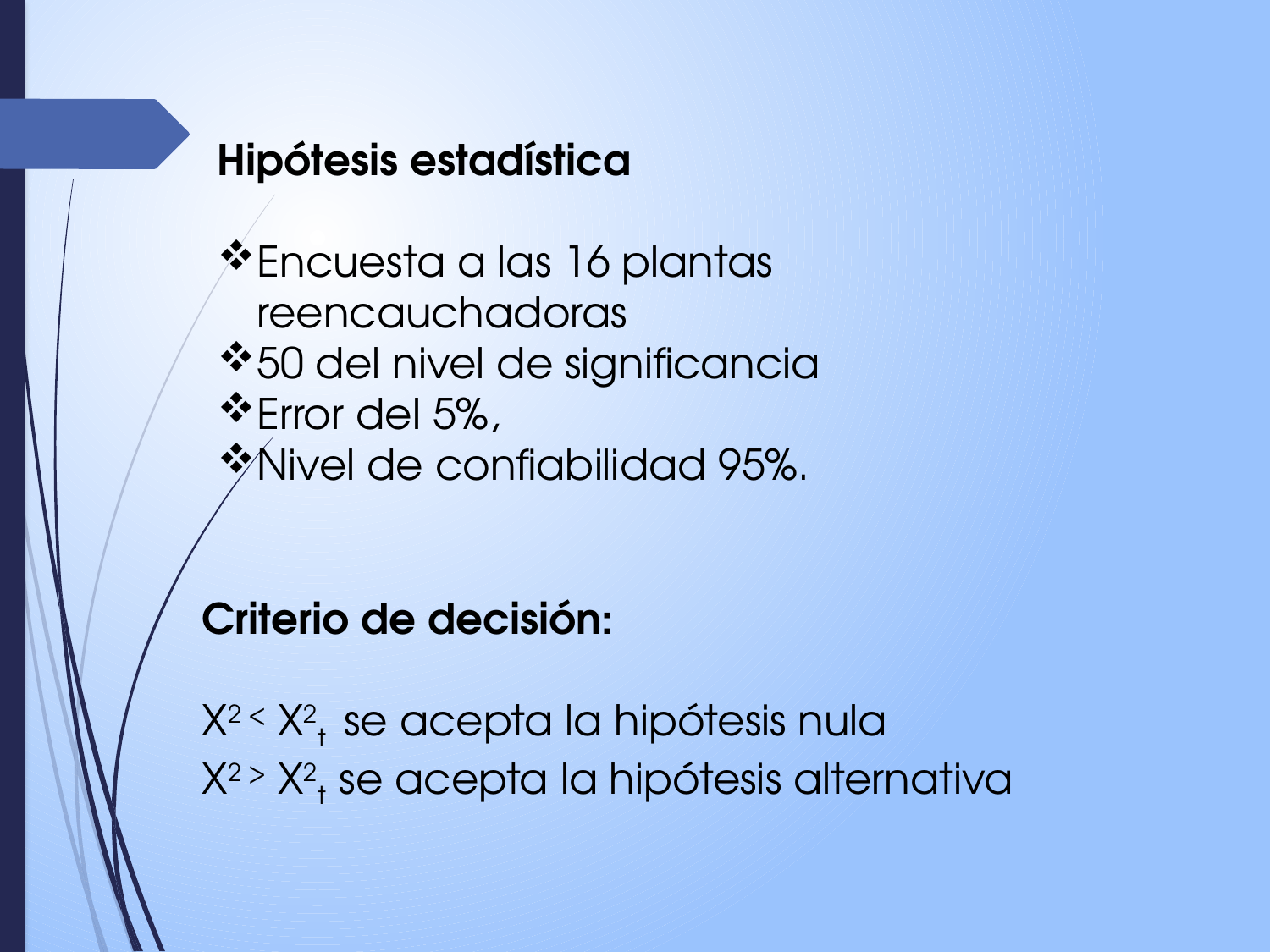

Hipótesis estadística

Encuesta a las 16 plantas reencauchadoras
50 del nivel de significancia
Error del 5%,
Nivel de confiabilidad 95%.

Criterio de decisión:

X2 < X2t  se acepta la hipótesis nula
X2 > X2t  se acepta la hipótesis alternativa